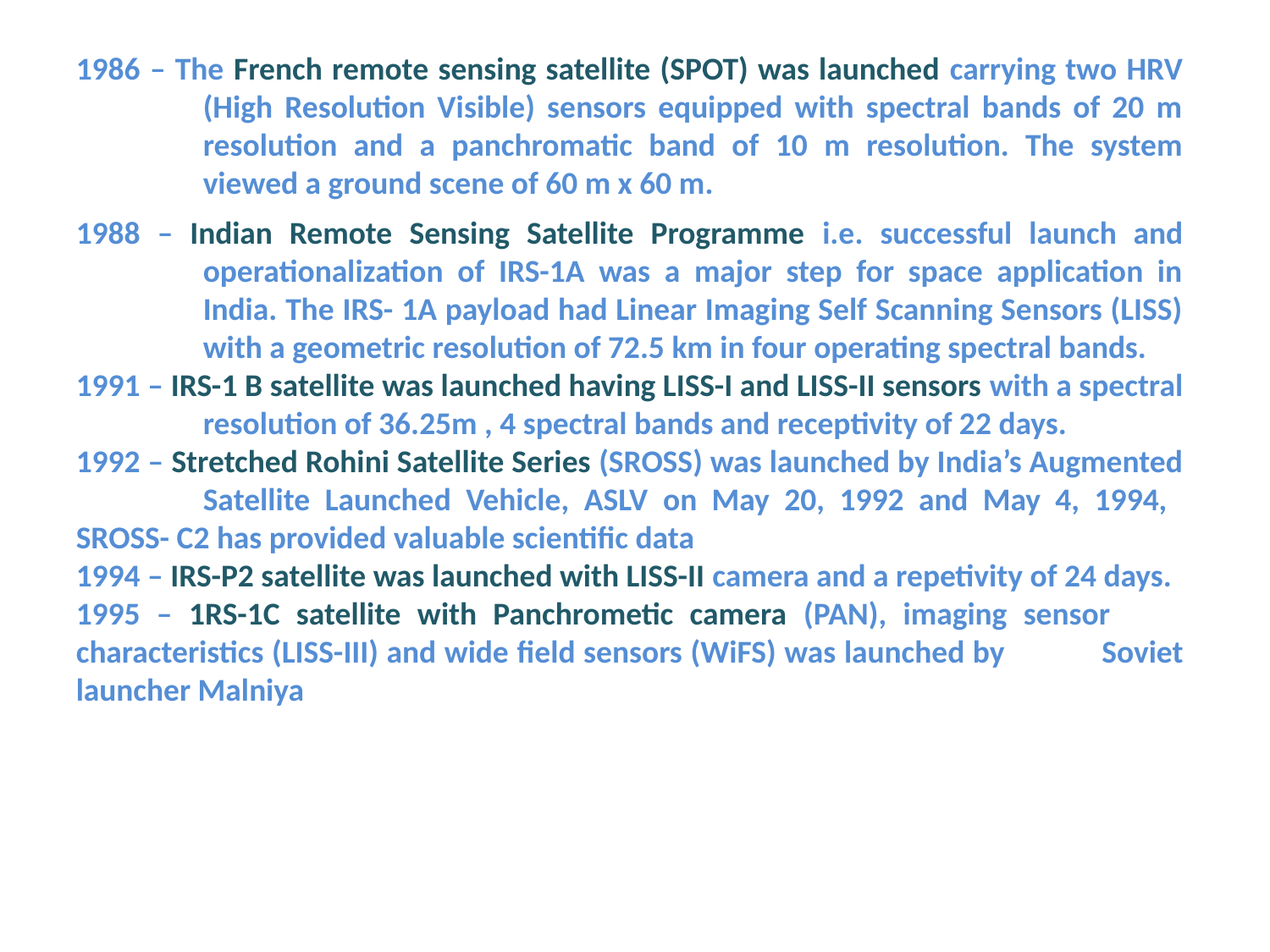

1986 – The French remote sensing satellite (SPOT) was launched carrying two HRV 	(High Resolution Visible) sensors equipped with spectral bands of 20 m 	resolution and a panchromatic band of 10 m resolution. The system 	viewed a ground scene of 60 m x 60 m.
1988 – Indian Remote Sensing Satellite Programme i.e. successful launch and 	operationalization of IRS-1A was a major step for space application in 	India. The IRS- 1A payload had Linear Imaging Self Scanning Sensors (LISS) 	with a geometric resolution of 72.5 km in four operating spectral bands.
1991 – IRS-1 B satellite was launched having LISS-I and LISS-II sensors with a spectral 	resolution of 36.25m , 4 spectral bands and receptivity of 22 days.
1992 – Stretched Rohini Satellite Series (SROSS) was launched by India’s Augmented 	Satellite Launched Vehicle, ASLV on May 20, 1992 and May 4, 1994, 	SROSS- C2 has provided valuable scientific data
1994 – IRS-P2 satellite was launched with LISS-II camera and a repetivity of 24 days.
1995 – 1RS-1C satellite with Panchrometic camera (PAN), imaging sensor 	characteristics (LISS-III) and wide field sensors (WiFS) was launched by 	Soviet launcher Malniya